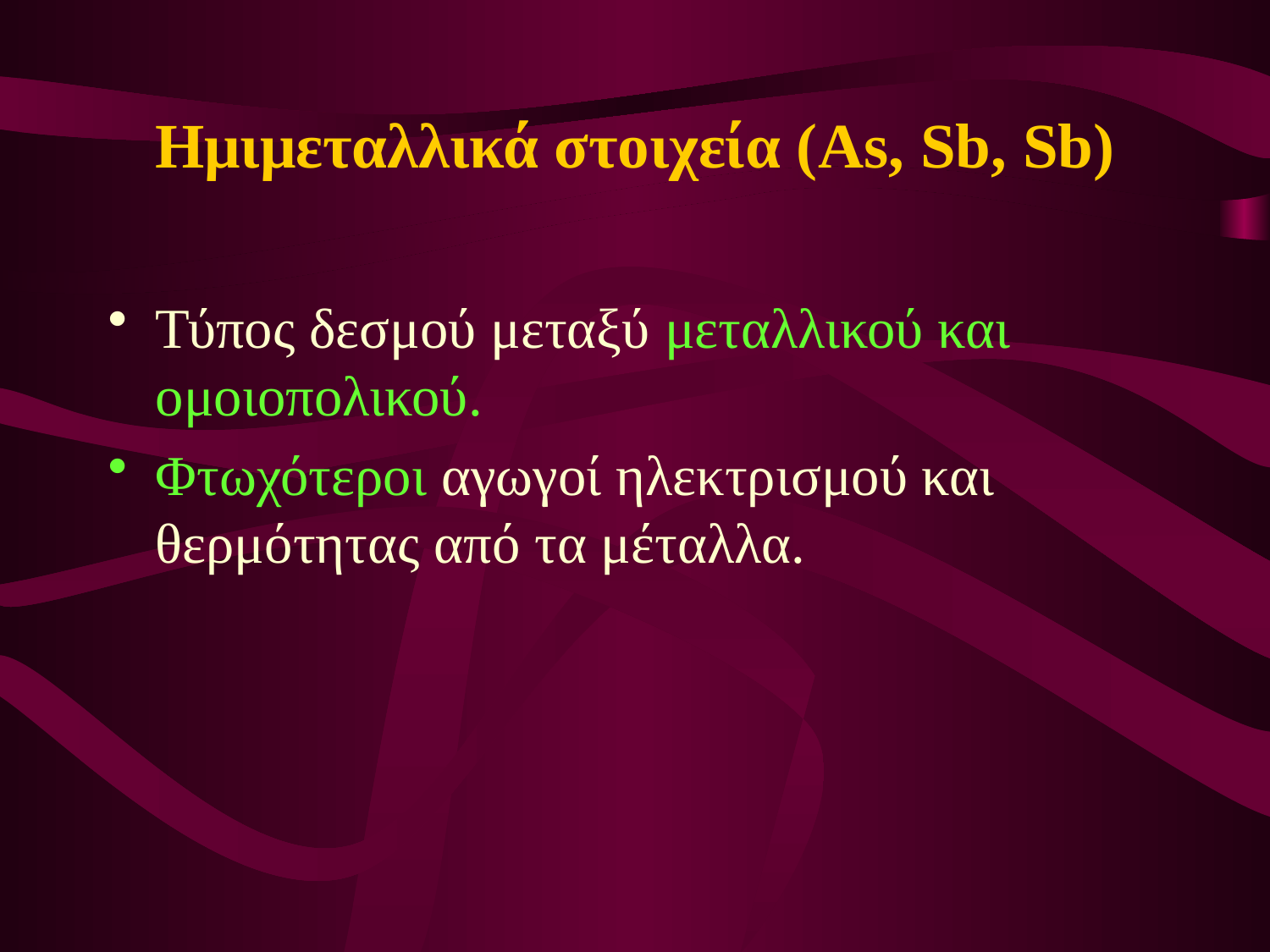

# Ημιμεταλλικά στοιχεία (As, Sb, Sb)
Τύπος δεσμού μεταξύ μεταλλικού και ομοιοπολικού.
Φτωχότεροι αγωγοί ηλεκτρισμού και θερμότητας από τα μέταλλα.